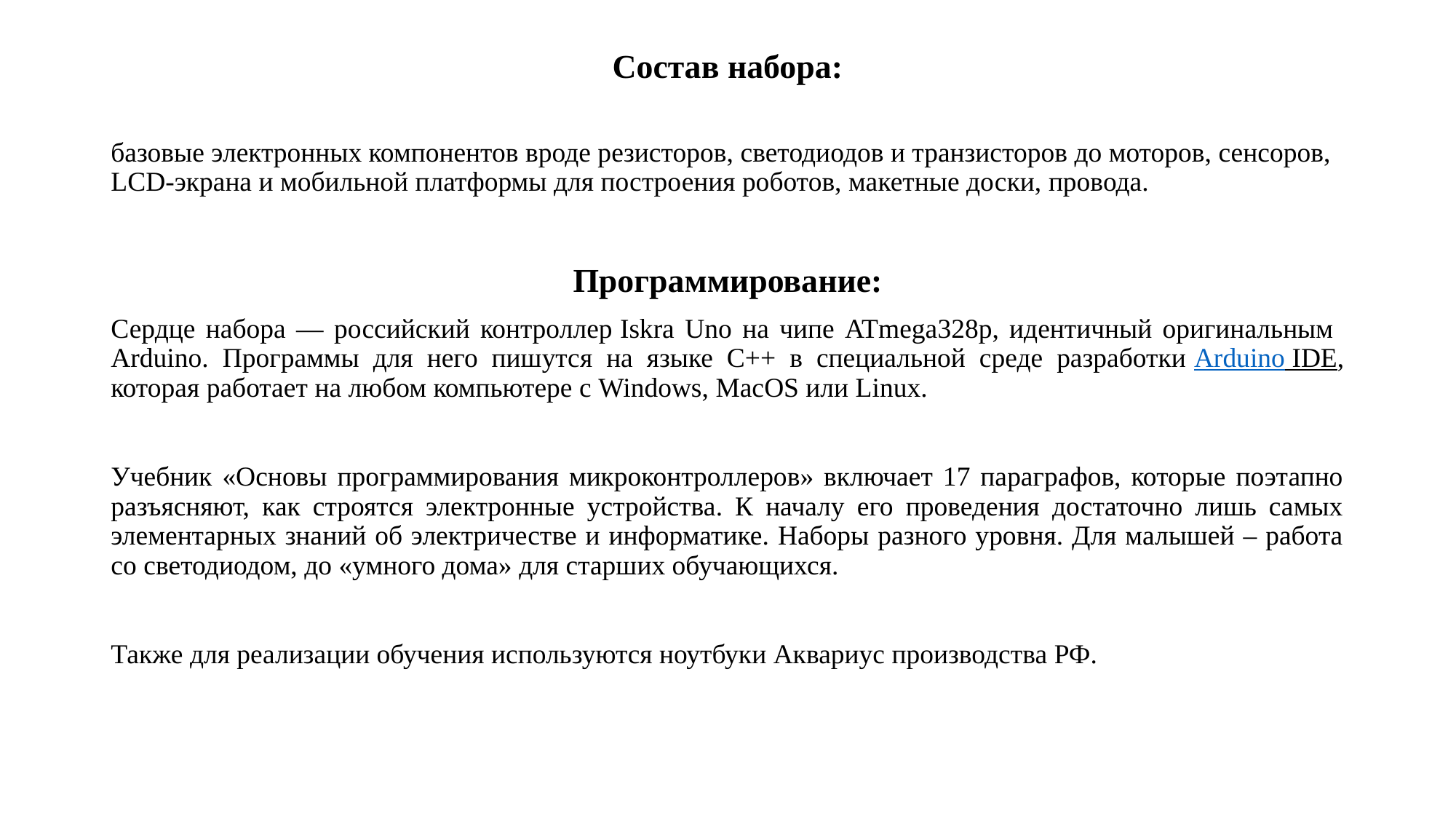

# Состав набора:
базовые электронных компонентов вроде резисторов, светодиодов и транзисторов до моторов, сенсоров, LCD-экрана и мобильной платформы для построения роботов, макетные доски, провода.

Программирование:
Сердце набора — российский контроллер Iskra Uno на чипе ATmega328p, идентичный оригинальным  Arduino. Программы для него пишутся на языке C++ в специальной среде разработки Arduino IDE, которая работает на любом компьютере с Windows, MacOS или Linux.

Учебник «Основы программирования микроконтроллеров» включает 17 параграфов, которые поэтапно разъясняют, как строятся электронные устройства. К началу его проведения достаточно лишь самых элементарных знаний об электричестве и информатике. Наборы разного уровня. Для малышей – работа со светодиодом, до «умного дома» для старших обучающихся.

Также для реализации обучения используются ноутбуки Аквариус производства РФ.